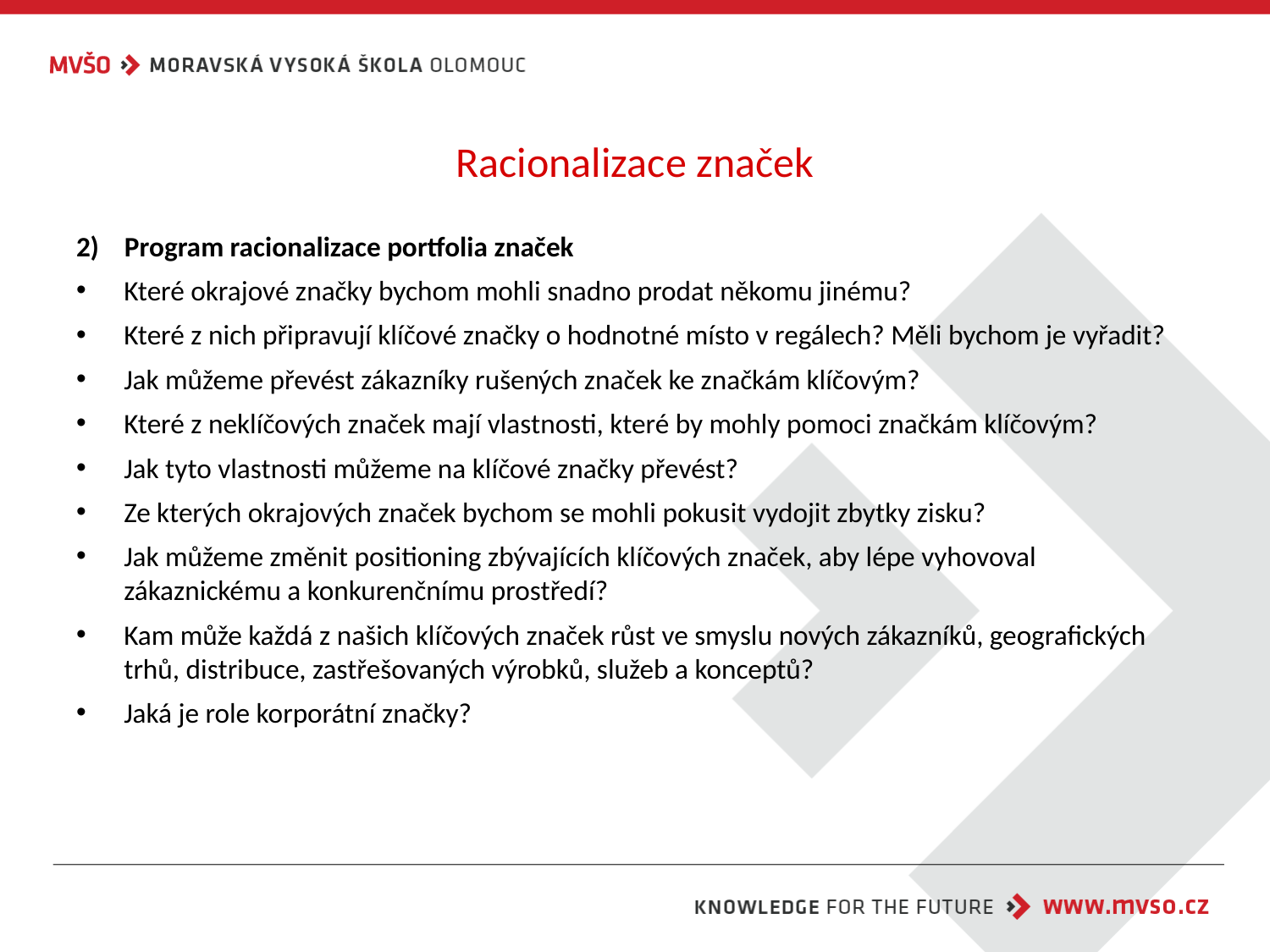

# Racionalizace značek
2)    Program racionalizace portfolia značek
Které okrajové značky bychom mohli snadno prodat někomu jinému?
Které z nich připravují klíčové značky o hodnotné místo v regálech? Měli bychom je vyřadit?
Jak můžeme převést zákazníky rušených značek ke značkám klíčovým?
Které z neklíčových značek mají vlastnosti, které by mohly pomoci značkám klíčovým?
Jak tyto vlastnosti můžeme na klíčové značky převést?
Ze kterých okrajových značek bychom se mohli pokusit vydojit zbytky zisku?
Jak můžeme změnit positioning zbývajících klíčových značek, aby lépe vyhovoval zákaznickému a konkurenčnímu prostředí?
Kam může každá z našich klíčových značek růst ve smyslu nových zákazníků, geografických trhů, distribuce, zastřešovaných výrobků, služeb a konceptů?
Jaká je role korporátní značky?